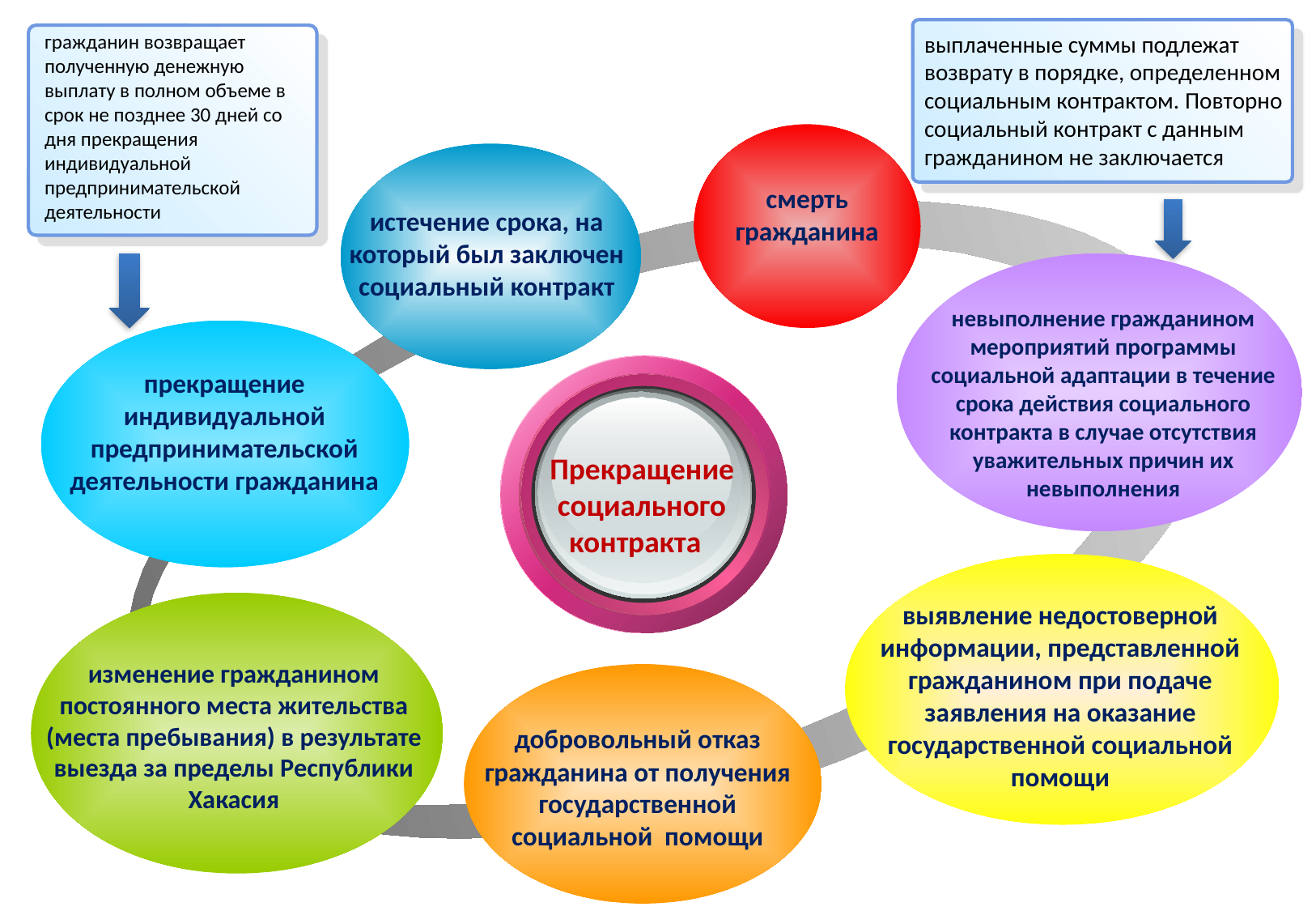

выплаченные суммы подлежат возврату в порядке, определенном социальным контрактом. Повторно социальный контракт с данным гражданином не заключается
гражданин возвращает полученную денежную выплату в полном объеме в срок не позднее 30 дней со дня прекращения индивидуальной предпринимательской деятельности

смерть гражданина
истечение срока, на который был заключен социальный контракт

невыполнение гражданином мероприятий программы социальной адаптации в течение срока действия социального контракта в случае отсутствия уважительных причин их невыполнения

прекращение индивидуальной предпринимательской деятельности гражданина
Прекращение социального контракта

выявление недостоверной информации, представленной гражданином при подаче заявления на оказание государственной социальной помощи

изменение гражданином постоянного места жительства (места пребывания) в результате выезда за пределы Республики Хакасия

добровольный отказ гражданина от получения государственной социальной  помощи